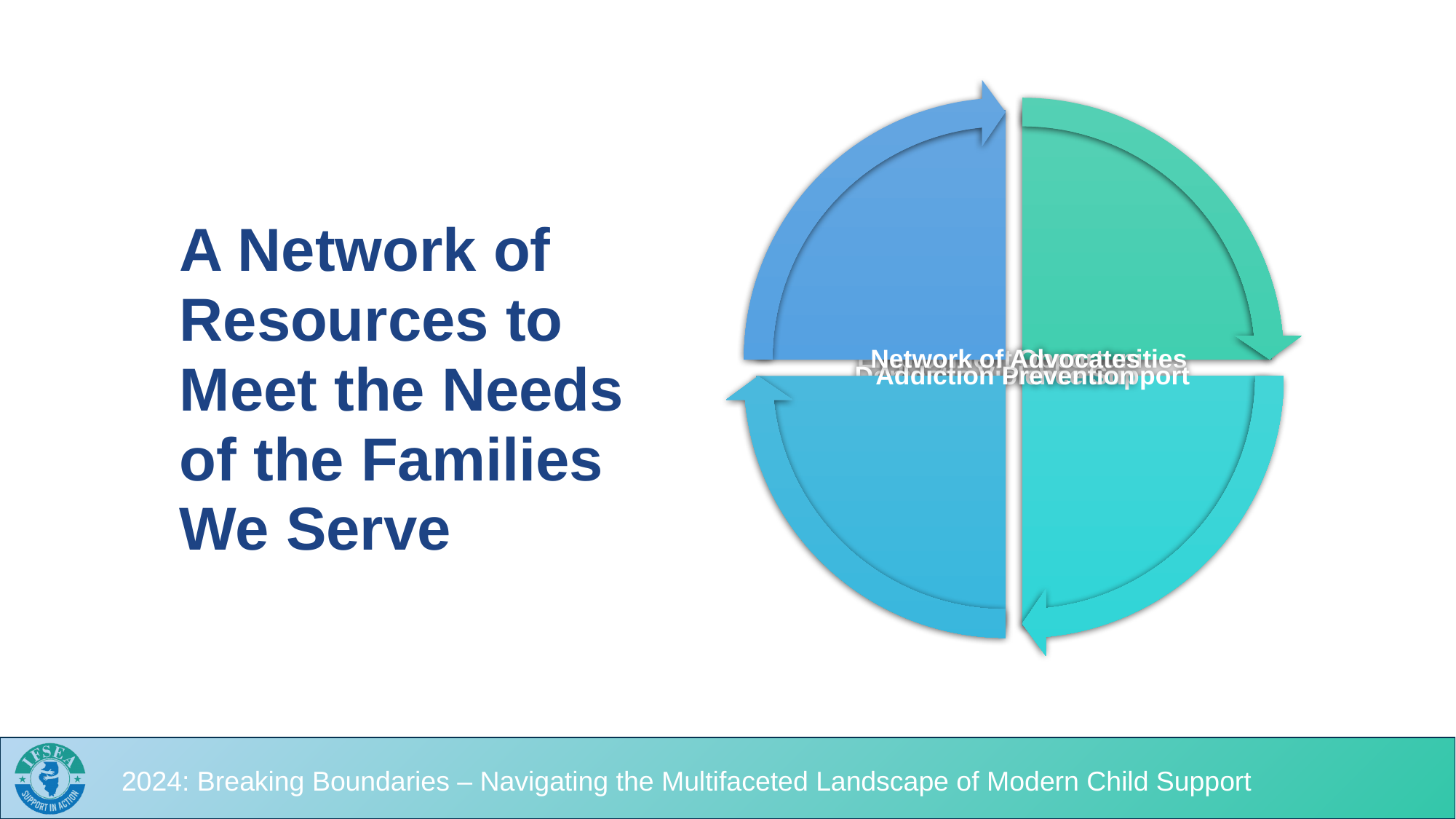

Employment Opportunities
Domestic Violence Support
Addiction Prevention
Network of Advocates
A Network of Resources to Meet the Needs of the Families We Serve